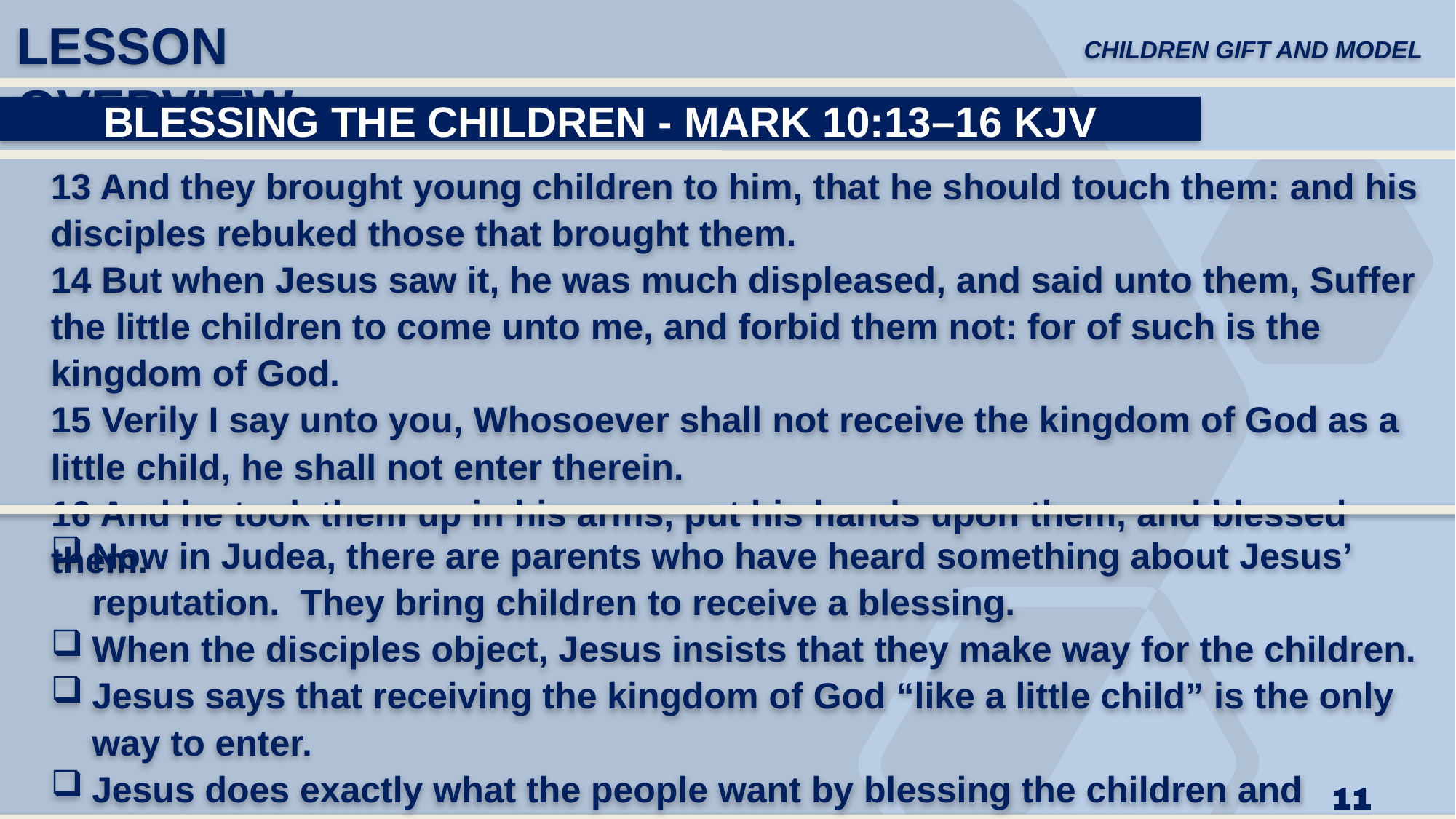

LESSON OVERVIEW
CHILDREN GIFT AND MODEL
Blessing the Children - Mark 10:13–16 KJV

13 And they brought young children to him, that he should touch them: and his disciples rebuked those that brought them.
14 But when Jesus saw it, he was much displeased, and said unto them, Suffer the little children to come unto me, and forbid them not: for of such is the kingdom of God.
15 Verily I say unto you, Whosoever shall not receive the kingdom of God as a little child, he shall not enter therein.
16 And he took them up in his arms, put his hands upon them, and blessed them.

Now in Judea, there are parents who have heard something about Jesus’ reputation.  They bring children to receive a blessing.
When the disciples object, Jesus insists that they make way for the children.
Jesus says that receiving the kingdom of God “like a little child” is the only way to enter.
Jesus does exactly what the people want by blessing the children and embracing them.
11